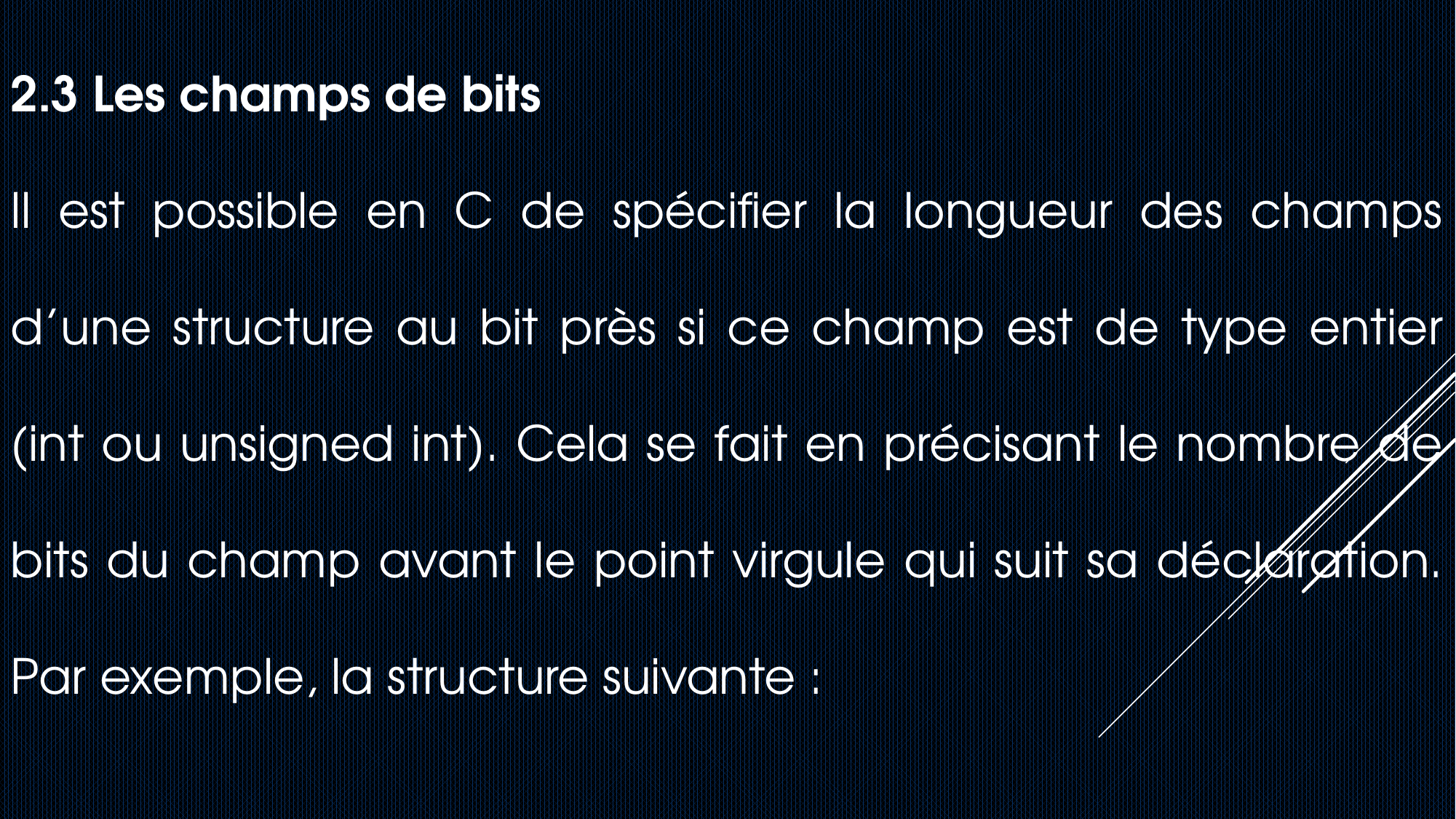

2.3 Les champs de bits
Il est possible en C de spécifier la longueur des champs d’une structure au bit près si ce champ est de type entier (int ou unsigned int). Cela se fait en précisant le nombre de bits du champ avant le point virgule qui suit sa déclaration. Par exemple, la structure suivante :